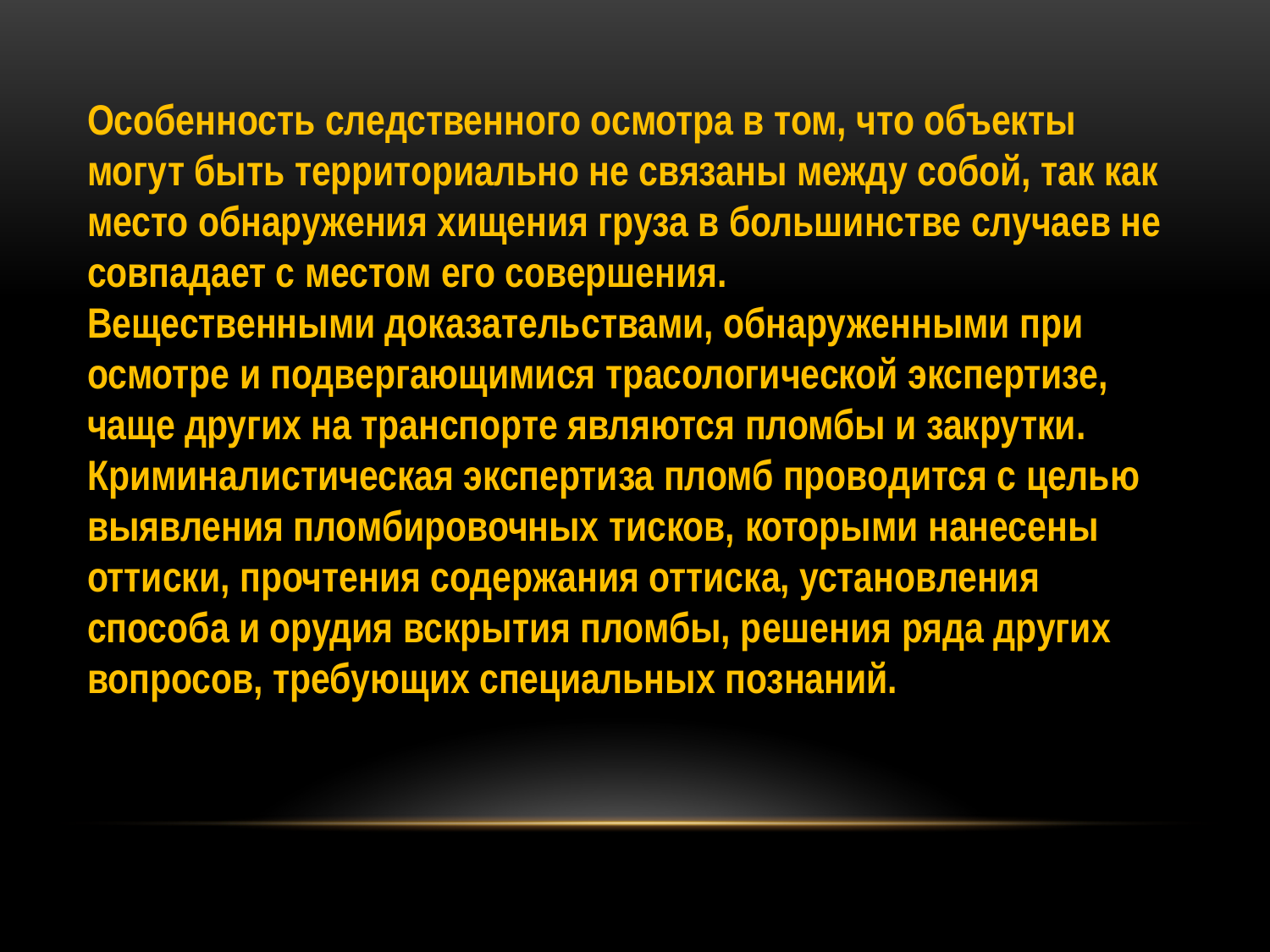

Особенность следственного осмотра в том, что объекты могут быть территориально не связаны между собой, так как место обнаружения хищения груза в большинстве случаев не совпадает с местом его совершения.
Вещественными доказательствами, обнаруженными при осмотре и подвергающимися трасологической экспертизе, чаще других на транспорте являются пломбы и закрутки. Криминалистическая экспертиза пломб проводится с целью выявления пломбировочных тисков, которыми нанесены оттиски, прочтения содержания оттиска, установления способа и орудия вскрытия пломбы, решения ряда других вопросов, требующих специальных познаний.